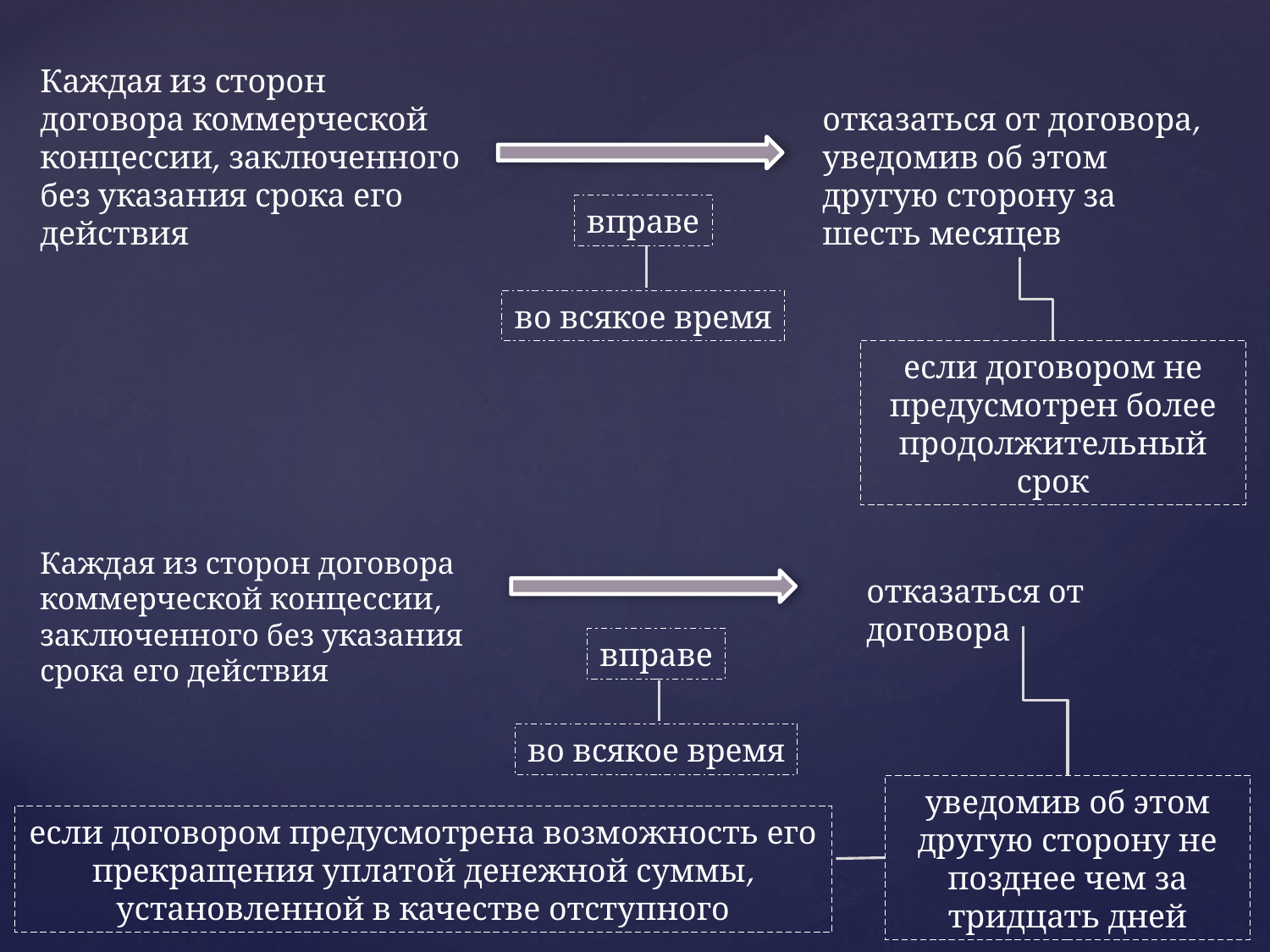

Каждая из сторон договора коммерческой концессии, заключенного без указания срока его действия
отказаться от договора, уведомив об этом другую сторону за шесть месяцев

вправе
во всякое время
если договором не предусмотрен более продолжительный срок
Каждая из сторон договора коммерческой концессии, заключенного без указания срока его действия
отказаться от договора

вправе
во всякое время
уведомив об этом другую сторону не позднее чем за тридцать дней
если договором предусмотрена возможность его прекращения уплатой денежной суммы, установленной в качестве отступного